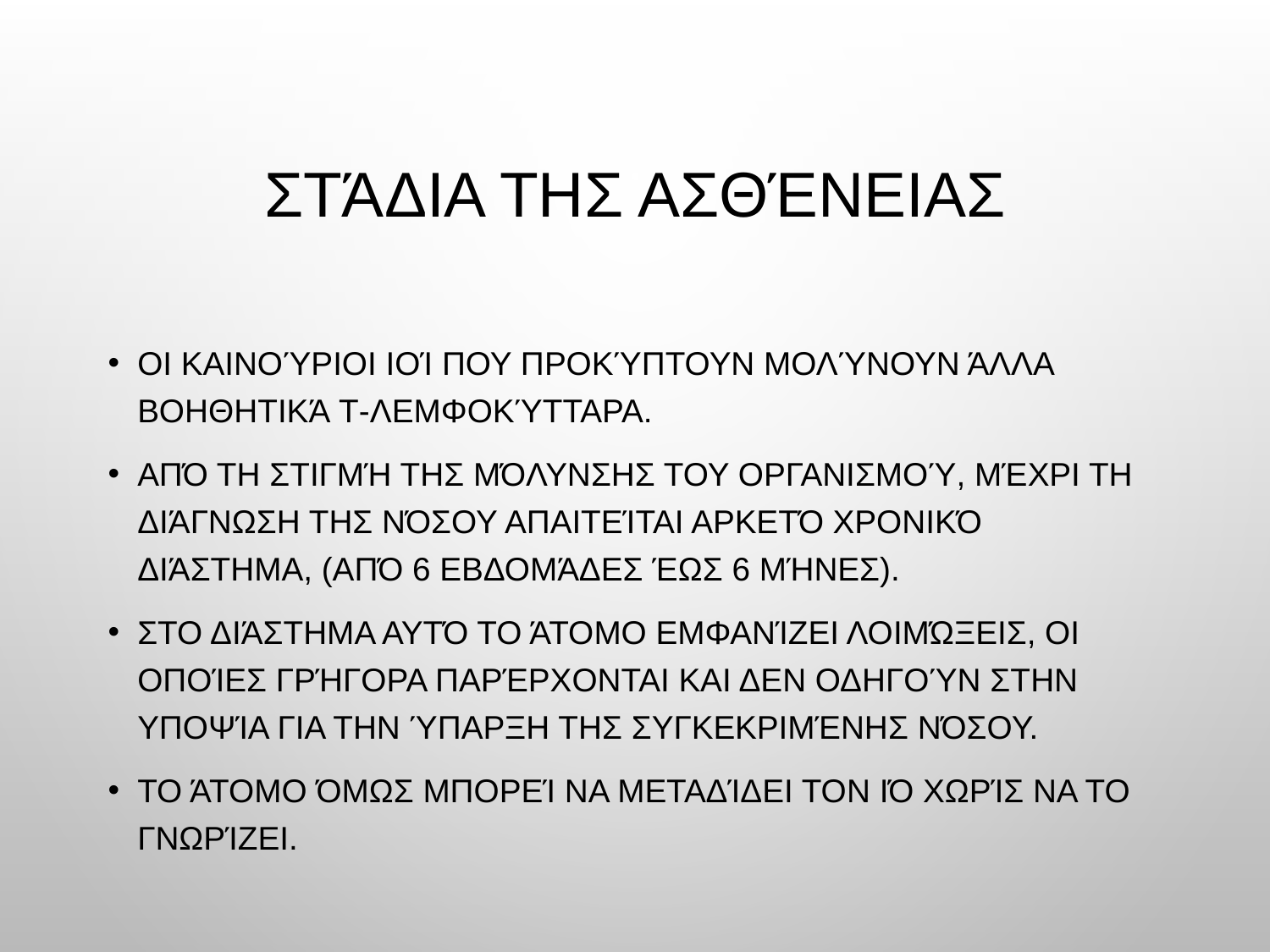

# Στάδια της Ασθένειας
Οι καινούριοι ιοί που προκύπτουν μολύνουν άλλα βοηθητικά Τ-λεμφοκύτταρα.
Από τη στιγμή της μόλυνσης του οργανισμού, μέχρι τη διάγνωση της νόσου απαιτείται αρκετό χρονικό διάστημα, (από 6 εβδομάδες έως 6 μήνες).
Στο διάστημα αυτό το άτομο εμφανίζει λοιμώξεις, οι οποίες γρήγορα παρέρχονται και δεν οδηγούν στην υποψία για την ύπαρξη της συγκεκριμένης νόσου.
Το άτομο όμως μπορεί να μεταδίδει τον ιό χωρίς να το γνωρίζει.